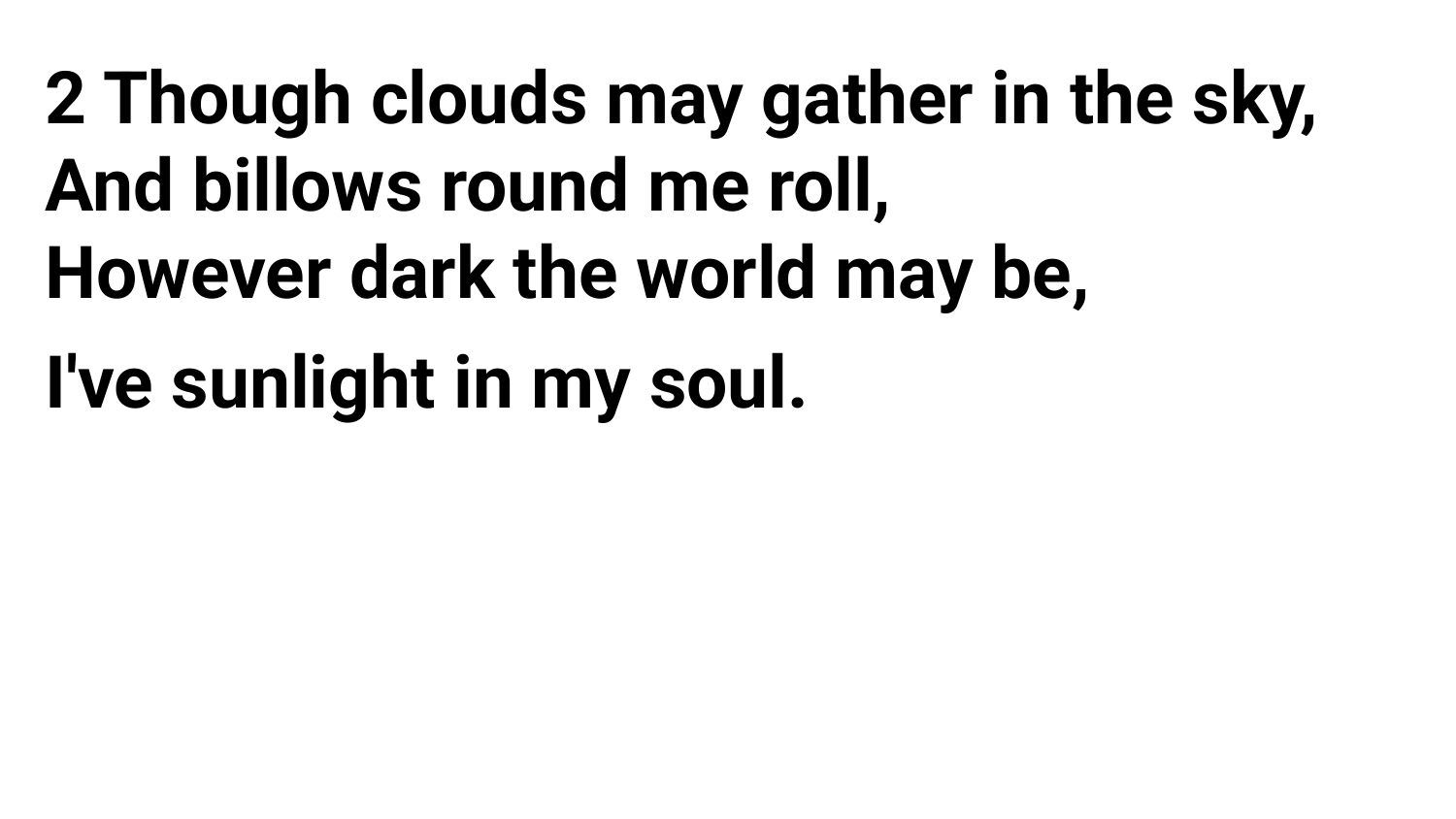

2 Though clouds may gather in the sky,
And billows round me roll,
However dark the world may be,
I've sunlight in my soul.